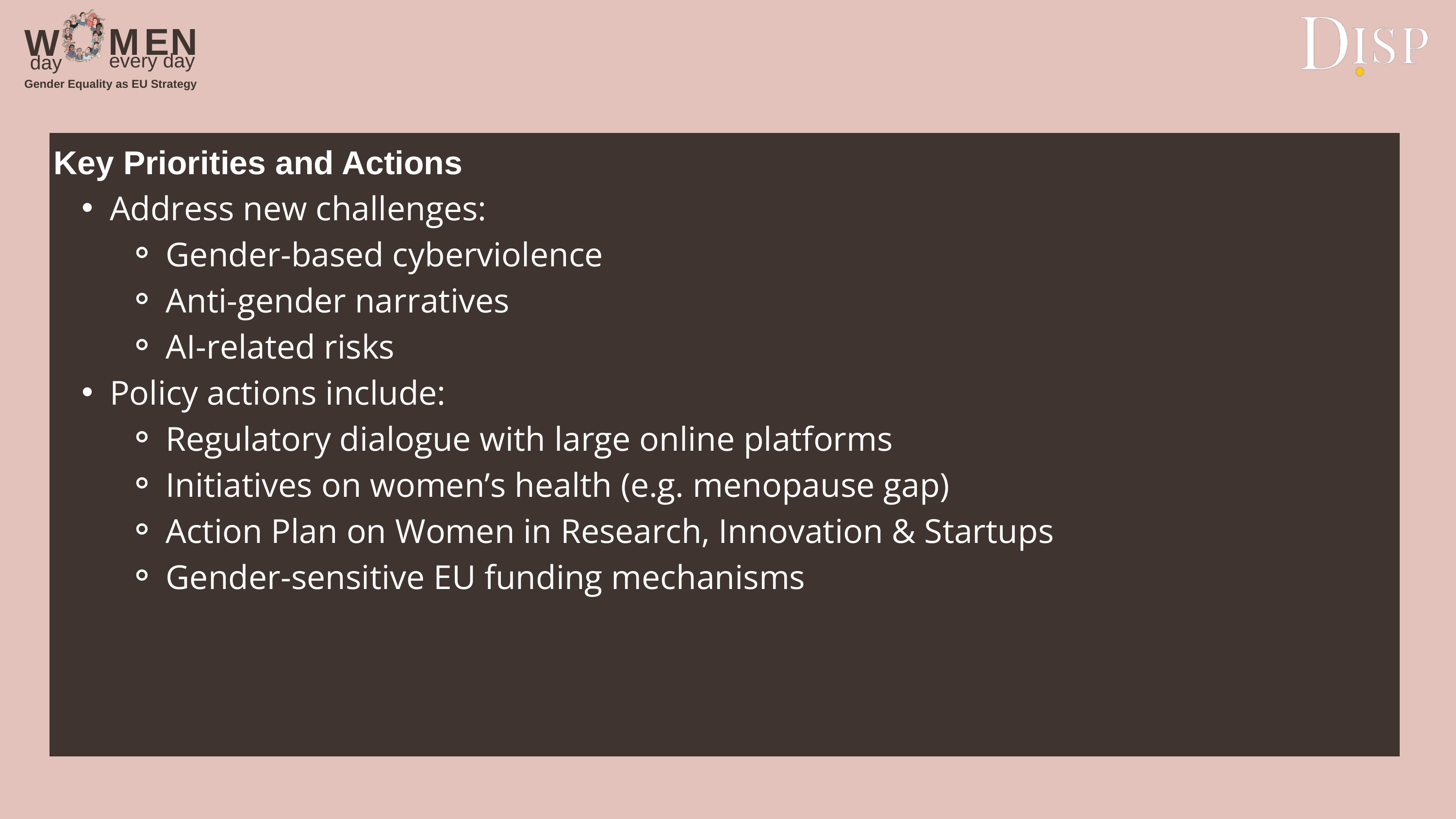

M
E
N
W
every day
day
Gender Equality as EU Strategy

Key Priorities and Actions
Address new challenges:
Gender-based cyberviolence
Anti-gender narratives
AI-related risks
Policy actions include:
Regulatory dialogue with large online platforms
Initiatives on women’s health (e.g. menopause gap)
Action Plan on Women in Research, Innovation & Startups
Gender-sensitive EU funding mechanisms